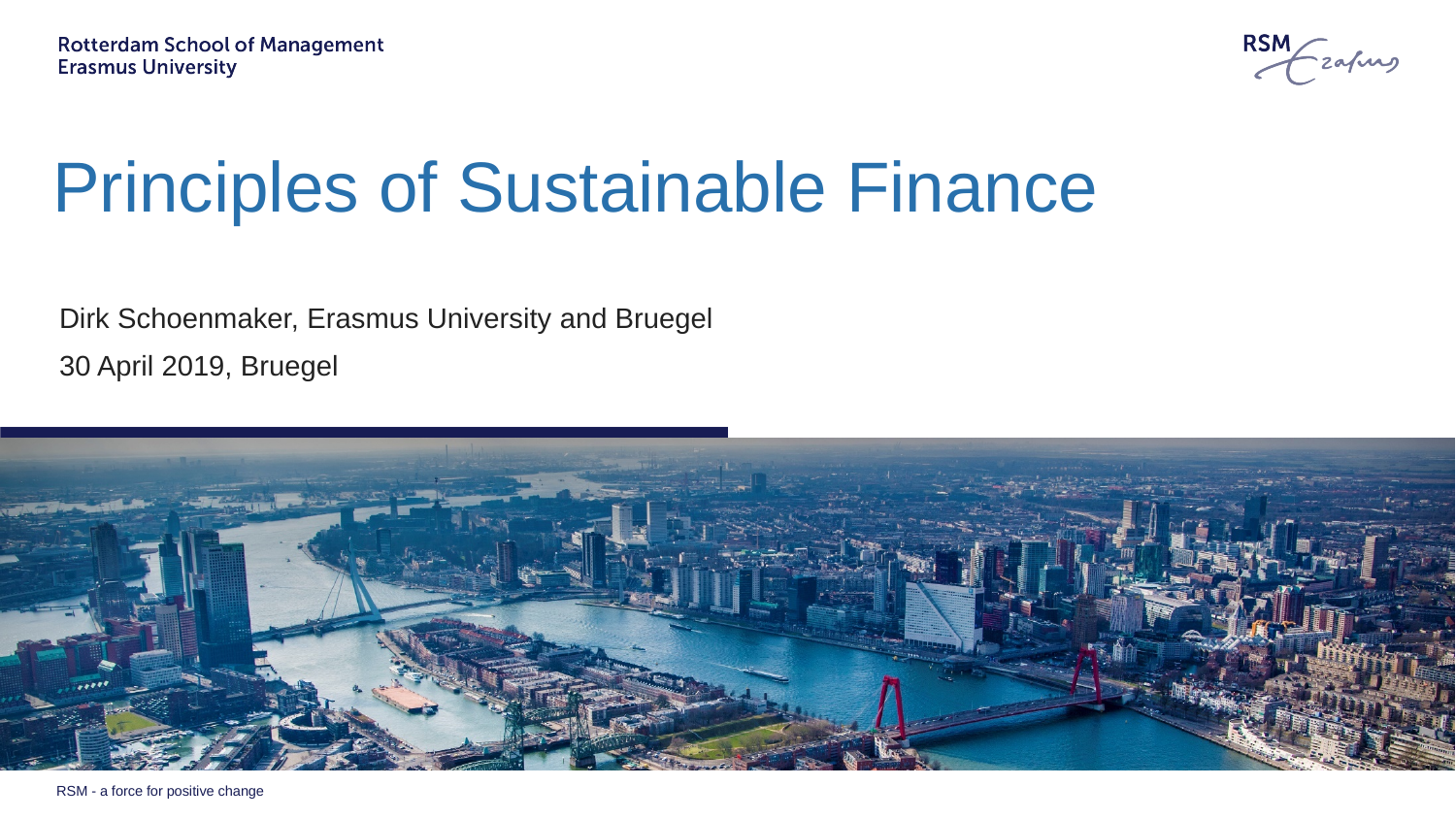

# Principles of Sustainable Finance
Dirk Schoenmaker, Erasmus University and Bruegel
30 April 2019, Bruegel